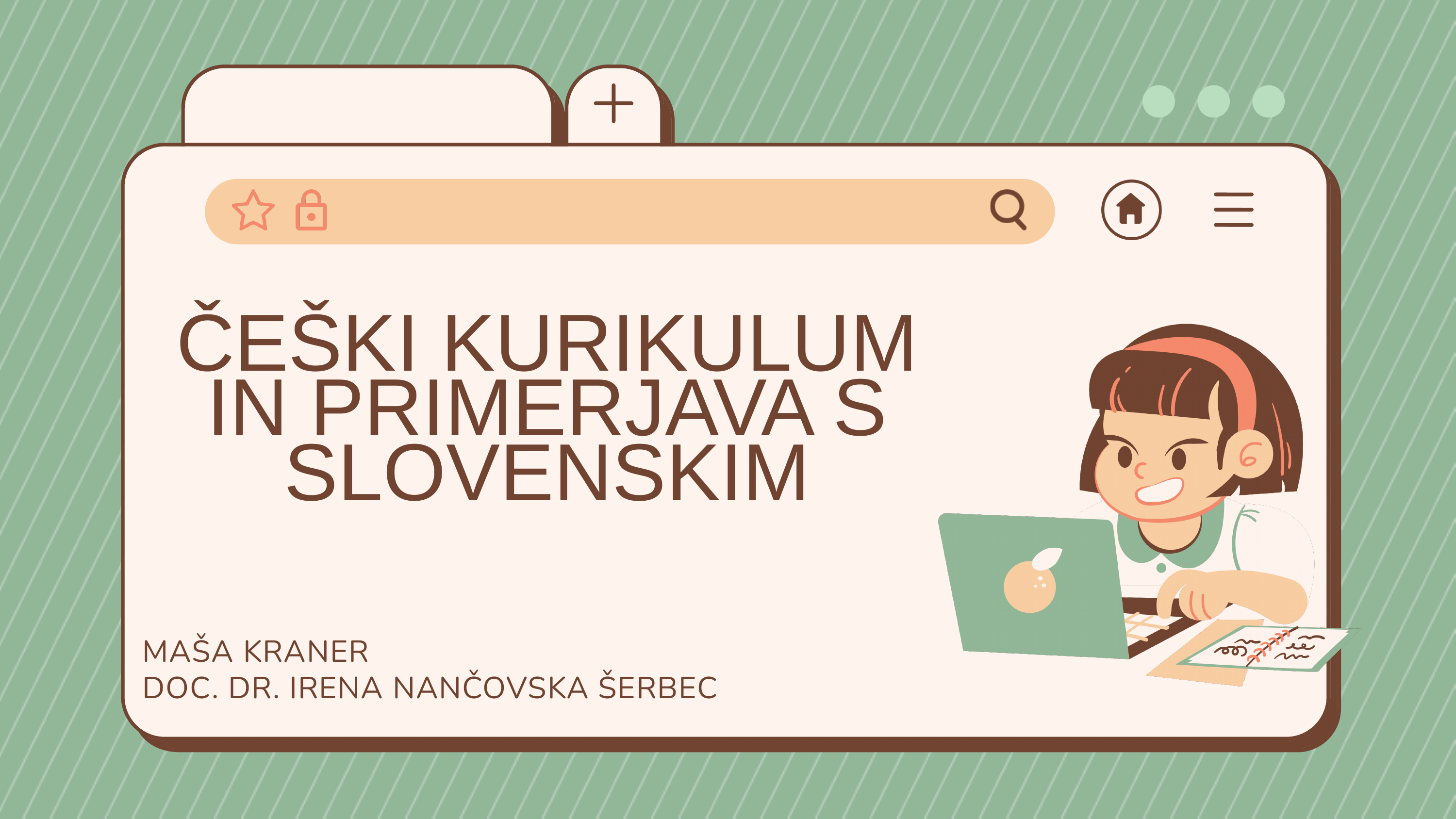

ČEŠKI KURIKULUM IN PRIMERJAVA S SLOVENSKIM

MAŠA KRANER
DOC. DR. IRENA NANČOVSKA ŠERBEC